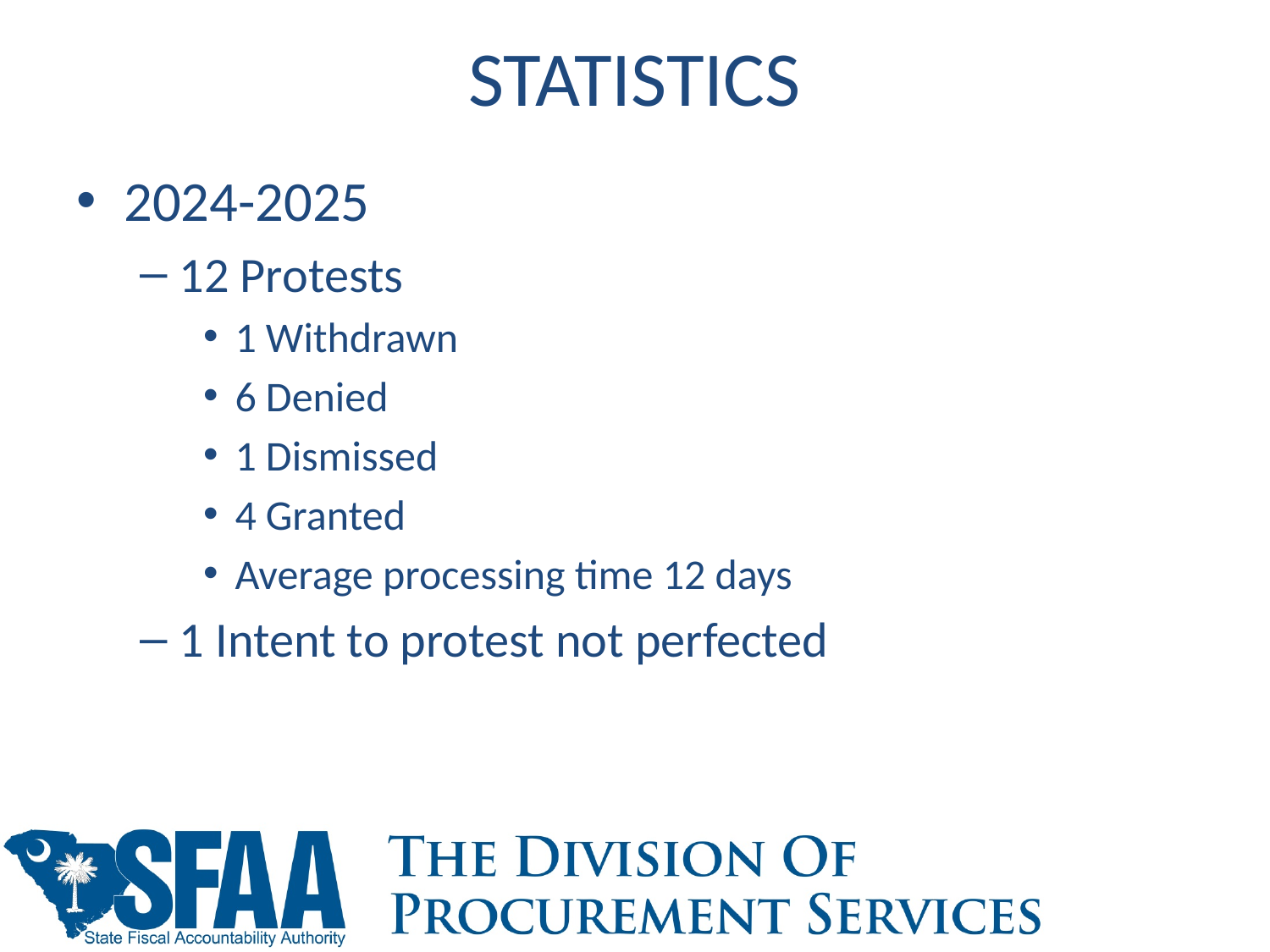

# STATISTICS
2024-2025
12 Protests
1 Withdrawn
6 Denied
1 Dismissed
4 Granted
Average processing time 12 days
1 Intent to protest not perfected